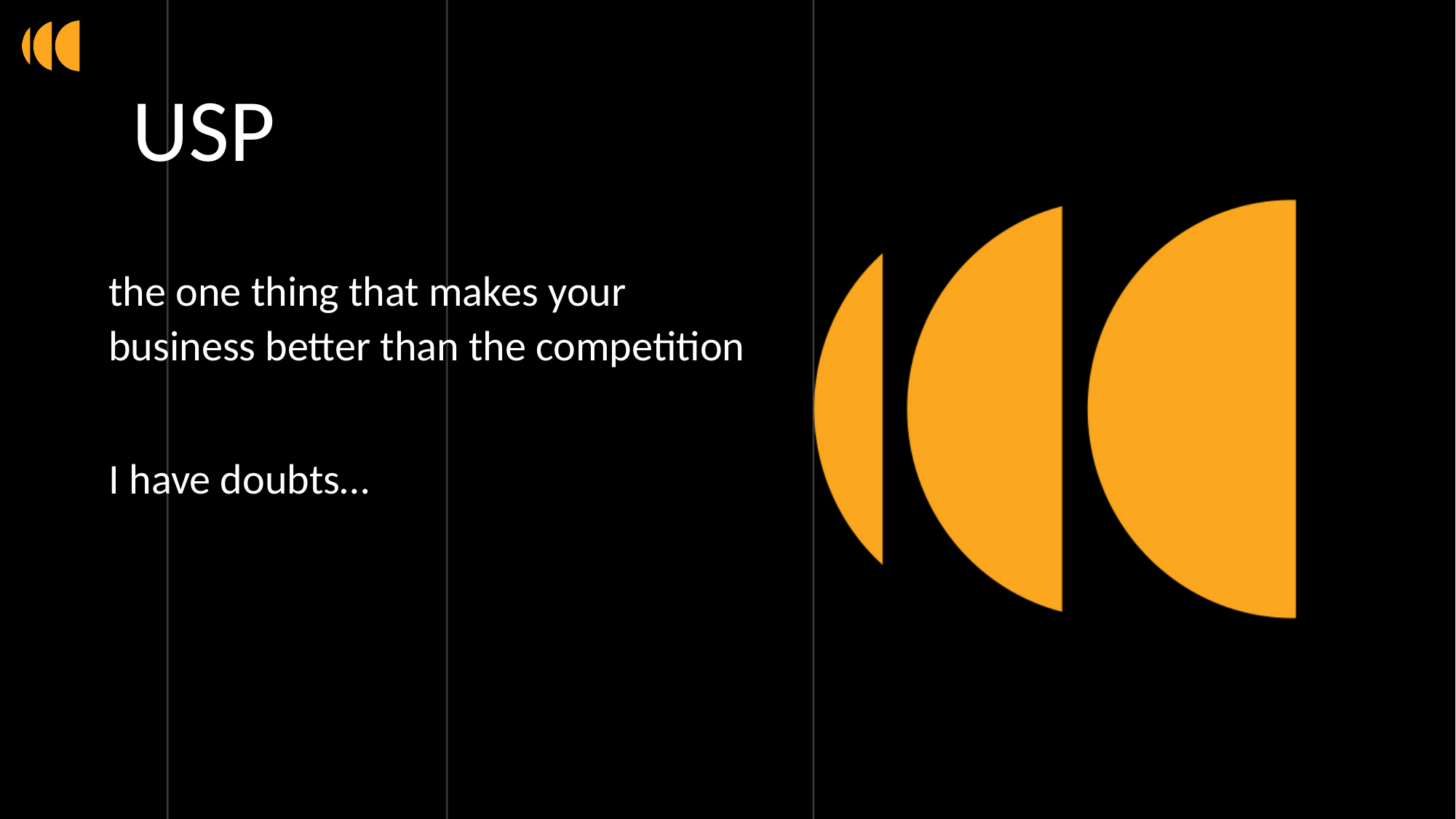

# USP
the one thing that makes your business better than the competition

I have doubts…